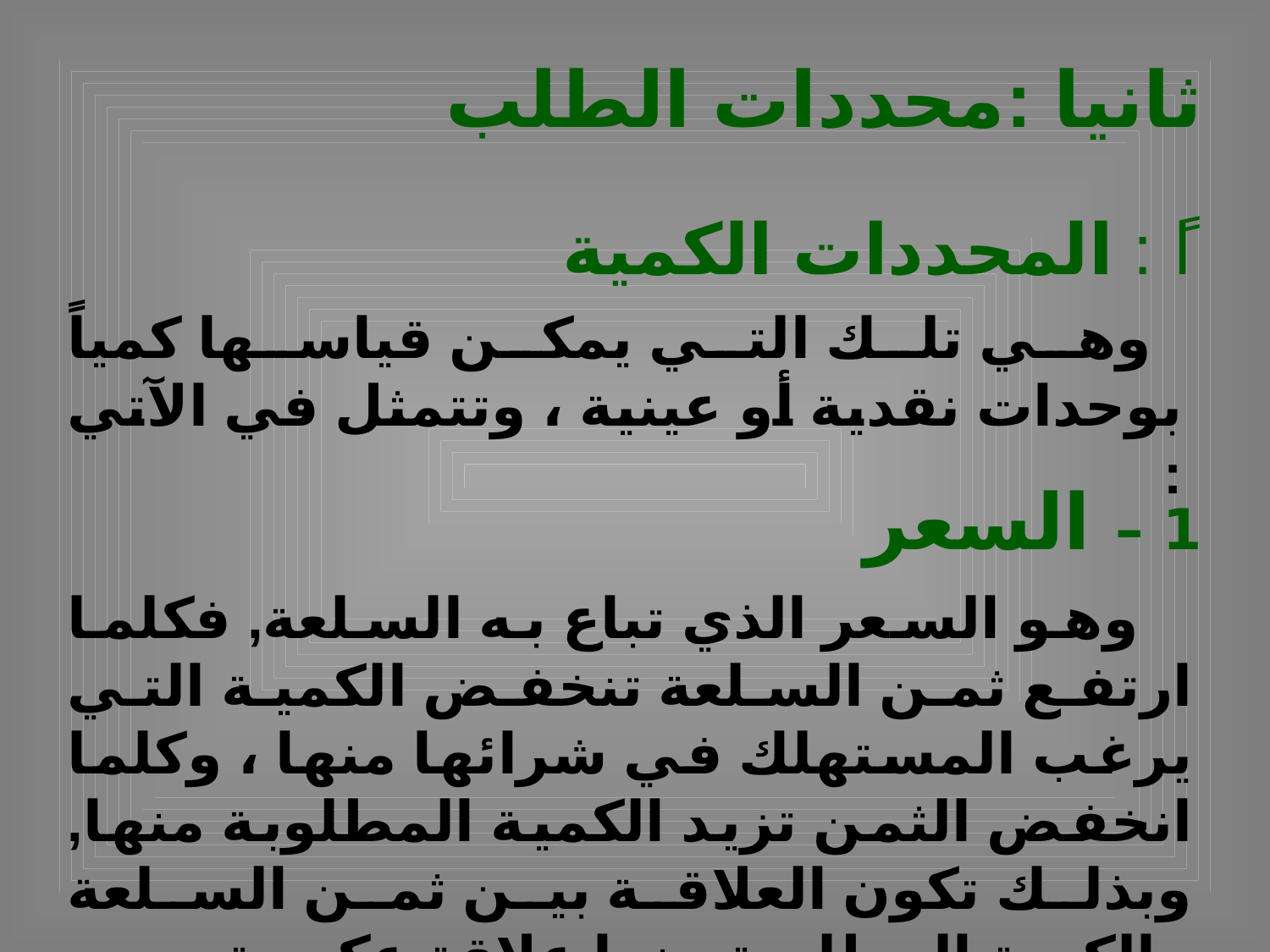

ثانيا :محددات الطلب
# اً : المحددات الكمية
  وهي تلك التي يمكن قياسها كمياً بوحدات نقدية أو عينية ، وتتمثل في الآتي :
1 – السعر
   وهو السعر الذي تباع به السلعة, فكلما ارتفع ثمن السلعة تنخفض الكمية التي يرغب المستهلك في شرائها منها ، وكلما انخفض الثمن تزيد الكمية المطلوبة منها, وبذلك تكون العلاقة بين ثمن السلعة والكمية المطلوبة منها علاقة عكسية .